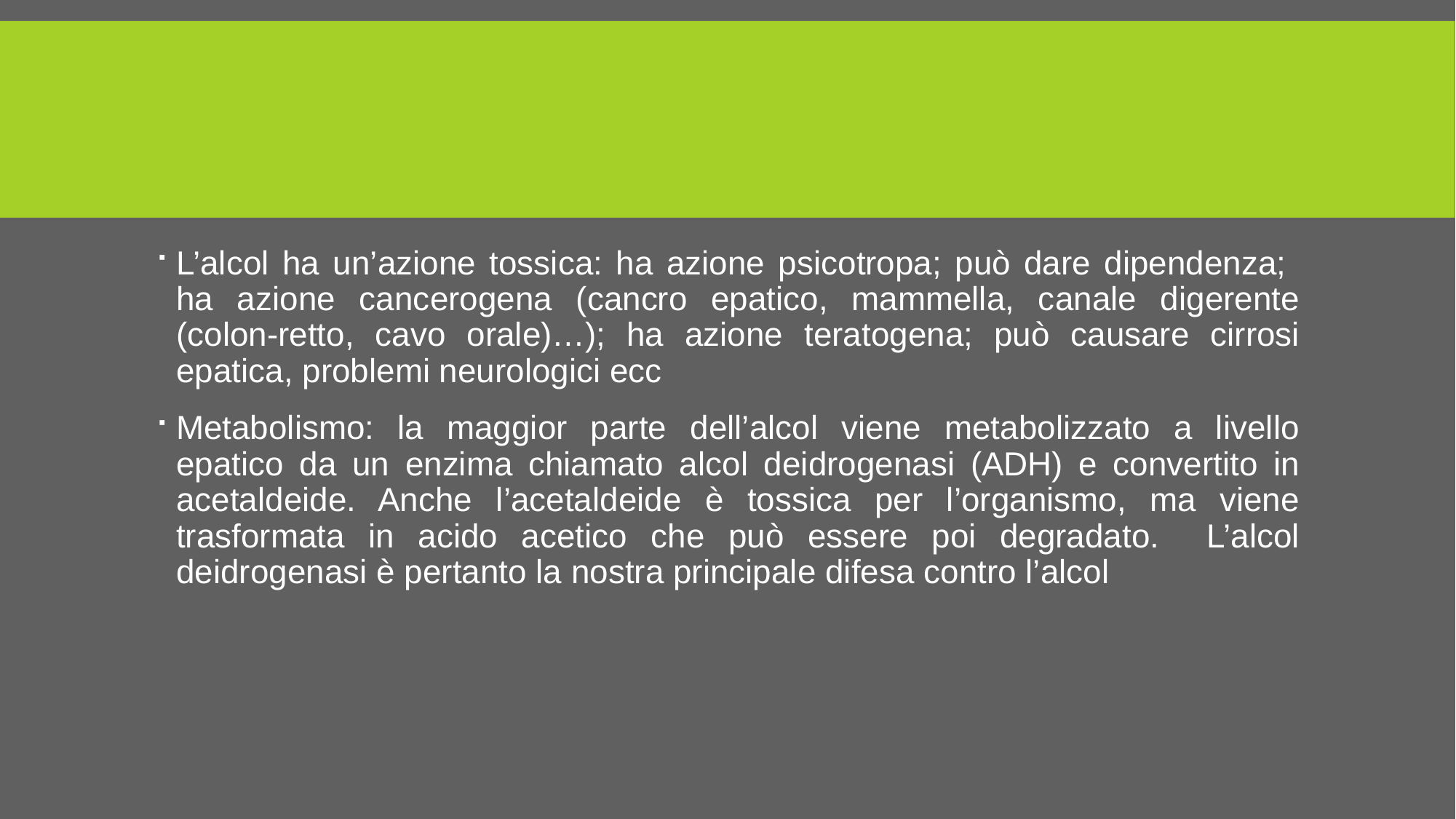

#
L’alcol ha un’azione tossica: ha azione psicotropa; può dare dipendenza;  ha azione cancerogena (cancro epatico, mammella, canale digerente (colon-retto, cavo orale)…); ha azione teratogena; può causare cirrosi epatica, problemi neurologici ecc
Metabolismo: la maggior parte dell’alcol viene metabolizzato a livello epatico da un enzima chiamato alcol deidrogenasi (ADH) e convertito in acetaldeide. Anche l’acetaldeide è tossica per l’organismo, ma viene trasformata in acido acetico che può essere poi degradato.  L’alcol deidrogenasi è pertanto la nostra principale difesa contro l’alcol